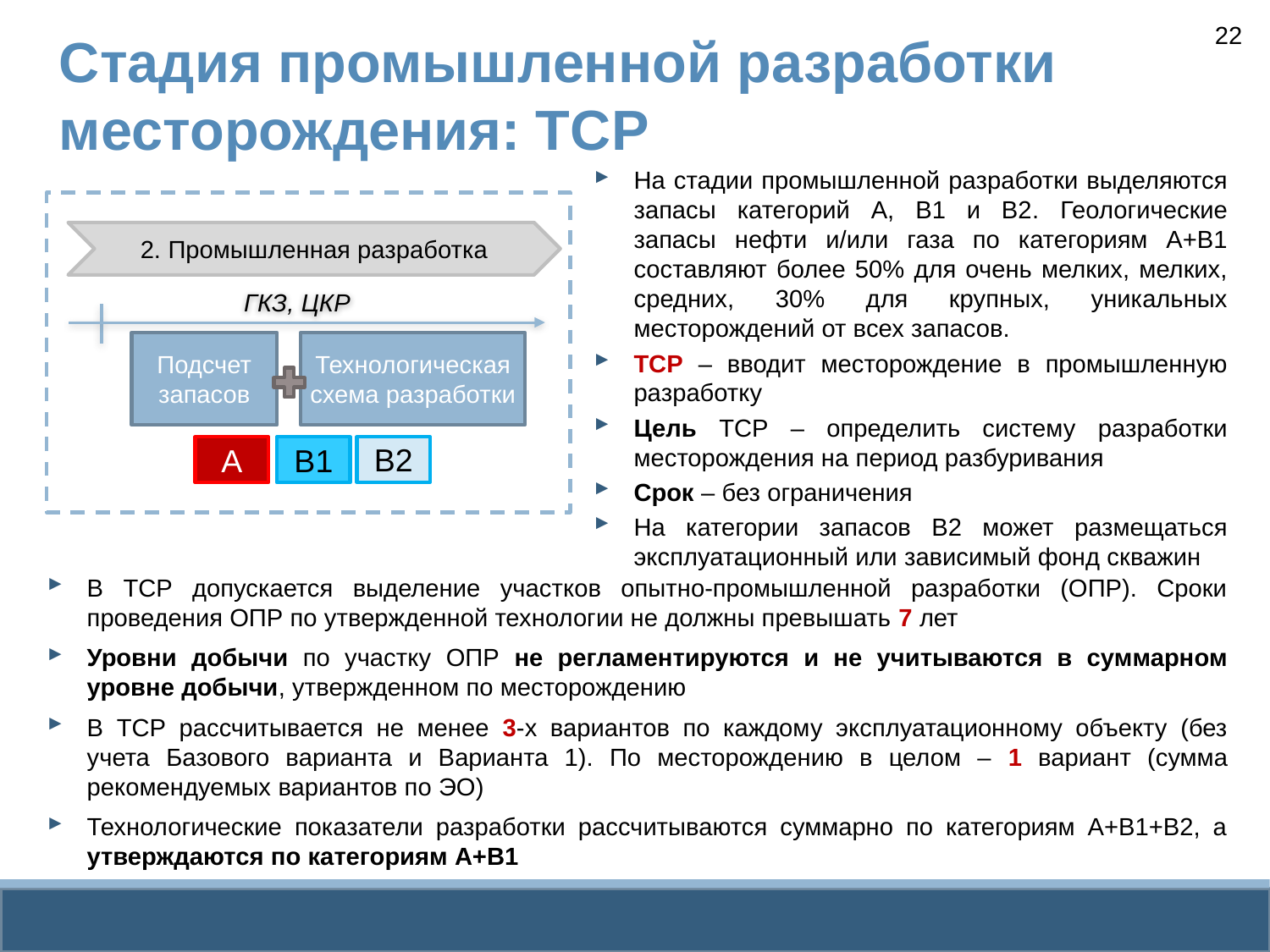

22
# Стадия промышленной разработки месторождения: ТСР
На стадии промышленной разработки выделяются запасы категорий А, В1 и В2. Геологические запасы нефти и/или газа по категориям А+В1 составляют более 50% для очень мелких, мелких, средних, 30% для крупных, уникальных месторождений от всех запасов.
ТСР – вводит месторождение в промышленную разработку
Цель ТСР – определить систему разработки месторождения на период разбуривания
Срок – без ограничения
На категории запасов В2 может размещаться эксплуатационный или зависимый фонд скважин

2. Промышленная разработка
ГКЗ, ЦКР
Подсчет запасов
Технологическая схема разработки

В2
А
В1
В ТСР допускается выделение участков опытно-промышленной разработки (ОПР). Сроки проведения ОПР по утвержденной технологии не должны превышать 7 лет
Уровни добычи по участку ОПР не регламентируются и не учитываются в суммарном уровне добычи, утвержденном по месторождению
В ТСР рассчитывается не менее 3-х вариантов по каждому эксплуатационному объекту (без учета Базового варианта и Варианта 1). По месторождению в целом – 1 вариант (сумма рекомендуемых вариантов по ЭО)
Технологические показатели разработки рассчитываются суммарно по категориям А+В1+В2, а утверждаются по категориям А+В1